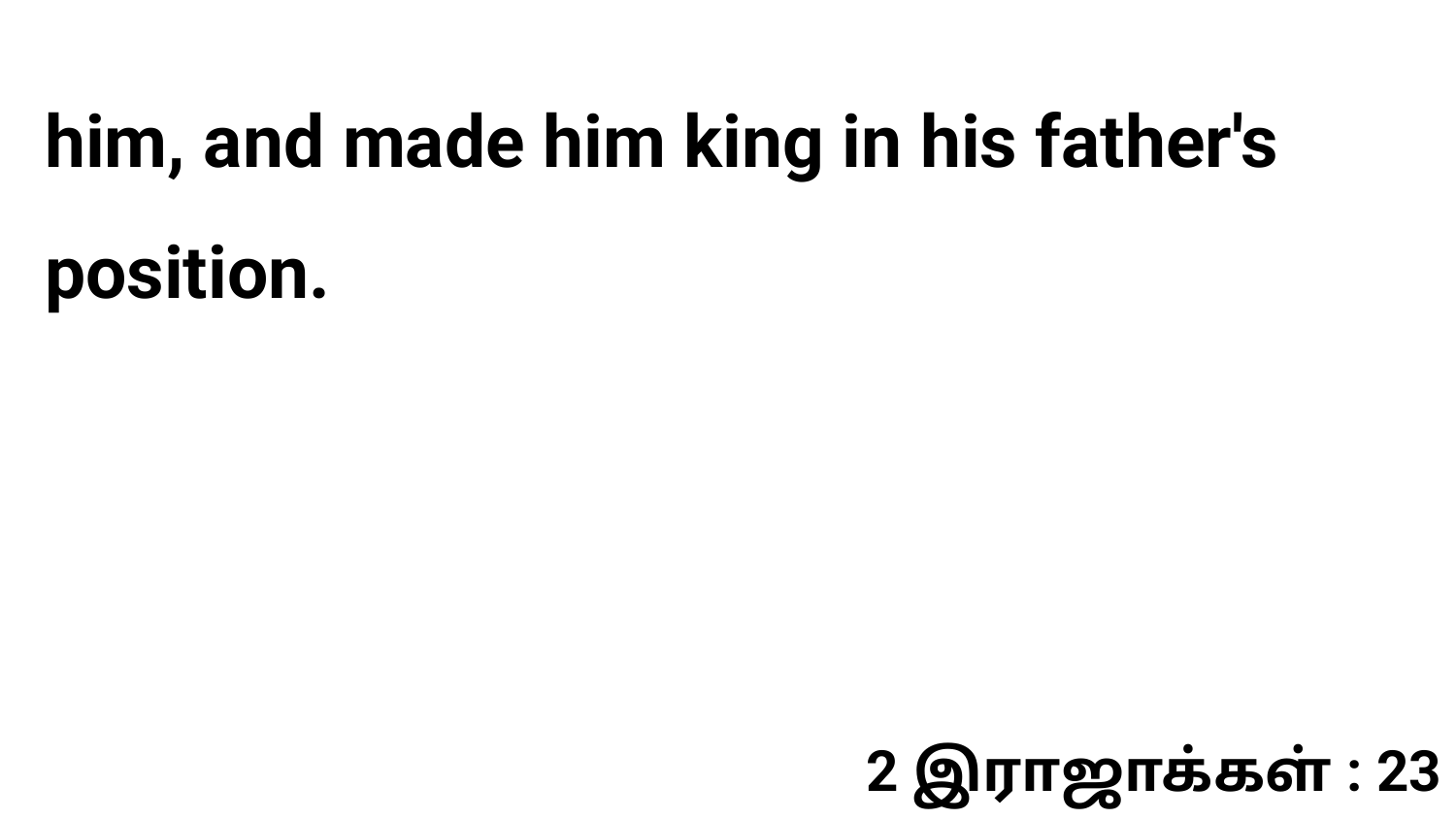

him, and made him king in his father's position.
2 இராஜாக்கள் : 23